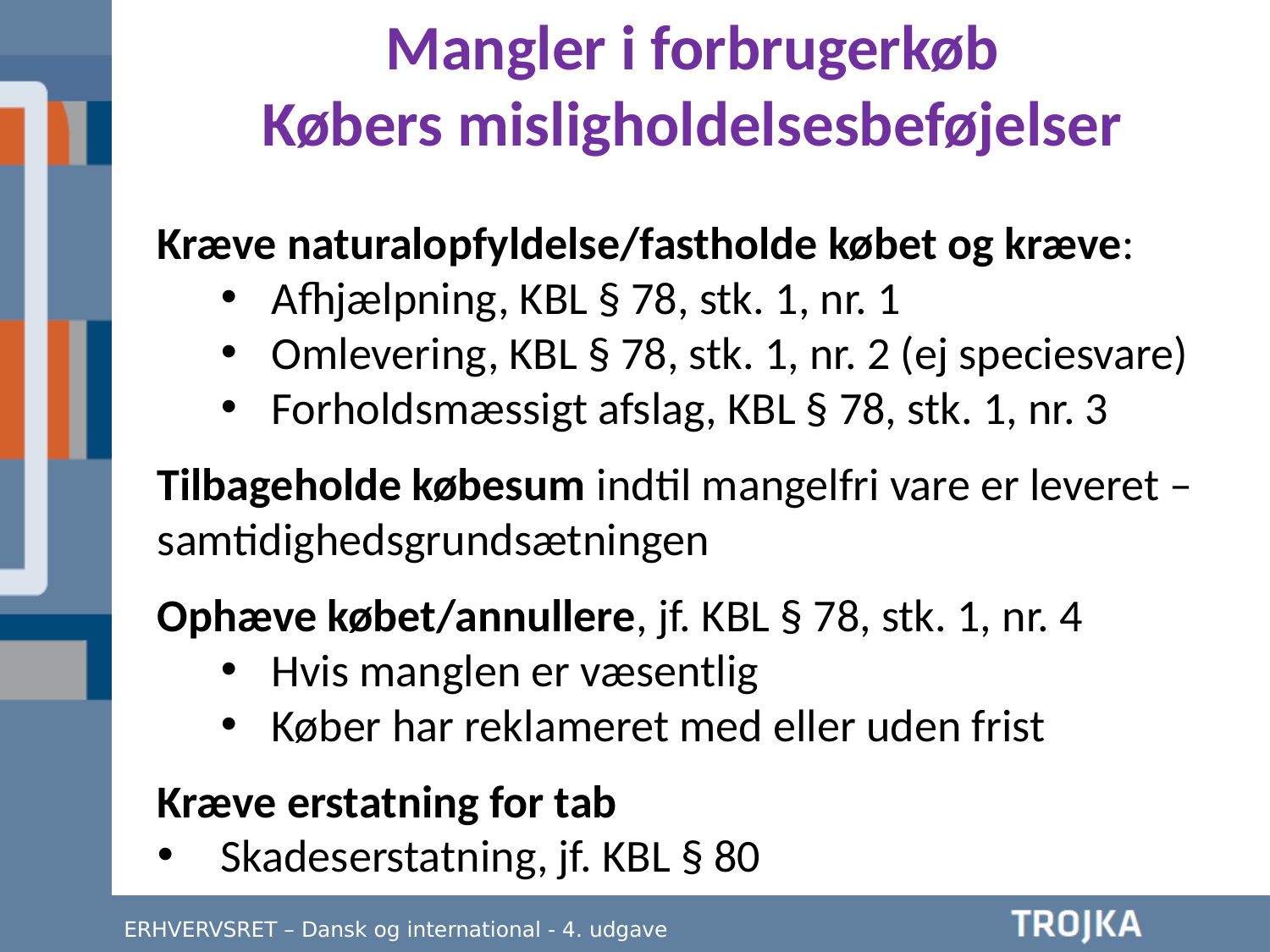

Mangler i forbrugerkøb
Købers misligholdelsesbeføjelser

Kræve naturalopfyldelse/fastholde købet og kræve:
Afhjælpning, KBL § 78, stk. 1, nr. 1
Omlevering, KBL § 78, stk. 1, nr. 2 (ej speciesvare)
Forholdsmæssigt afslag, KBL § 78, stk. 1, nr. 3

Tilbageholde købesum indtil mangelfri vare er leveret – samtidighedsgrundsætningen

Ophæve købet/annullere, jf. KBL § 78, stk. 1, nr. 4
Hvis manglen er væsentlig
Køber har reklameret med eller uden frist

Kræve erstatning for tab
Skadeserstatning, jf. KBL § 80